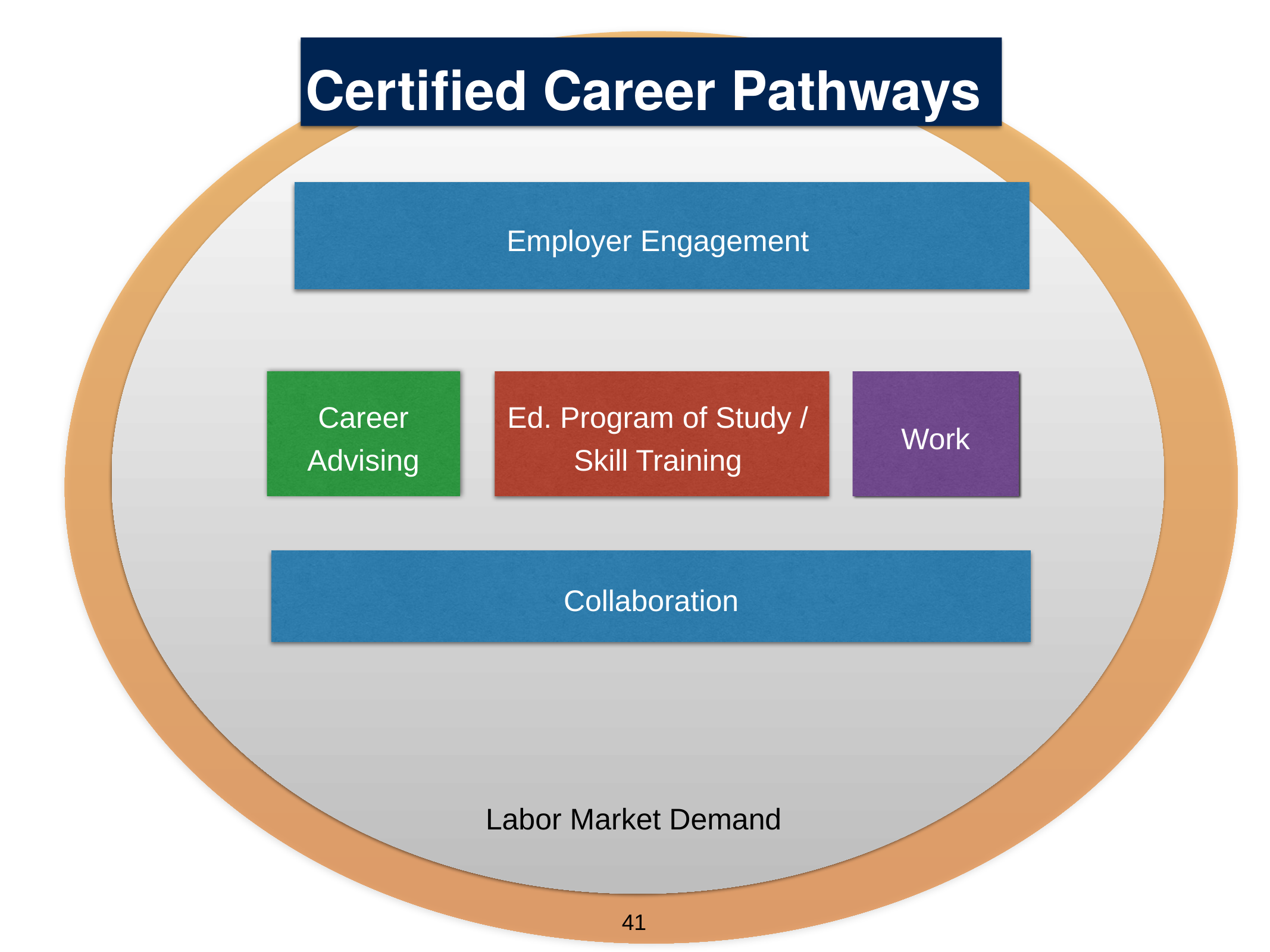

ç
Certified Career Pathways

Labor Market Demand

Employer Engagement

Career Advising

Ed. Program of Study /
Skill Training

Work

Collaboration
41